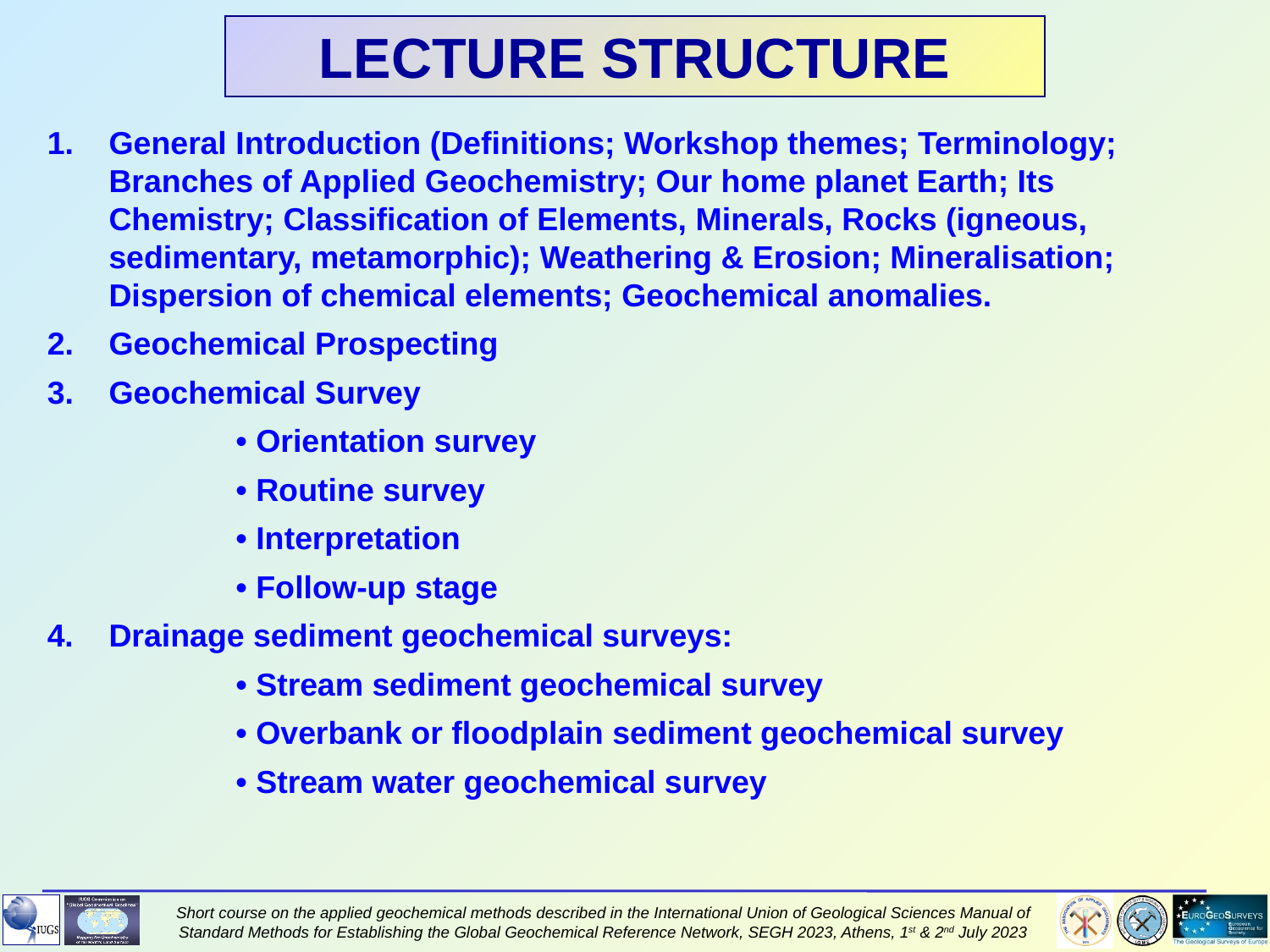

LECTURE STRUCTURE
General Introduction (Definitions; Workshop themes; Terminology; Branches of Applied Geochemistry; Our home planet Earth; Its Chemistry; Classification of Elements, Minerals, Rocks (igneous, sedimentary, metamorphic); Weathering & Erosion; Mineralisation; Dispersion of chemical elements; Geochemical anomalies.
Geochemical Prospecting
Geochemical Survey
		• Orientation survey
		• Routine survey
		• Interpretation
		• Follow-up stage
4.	Drainage sediment geochemical surveys:
		• Stream sediment geochemical survey
		• Overbank or floodplain sediment geochemical survey
		• Stream water geochemical survey